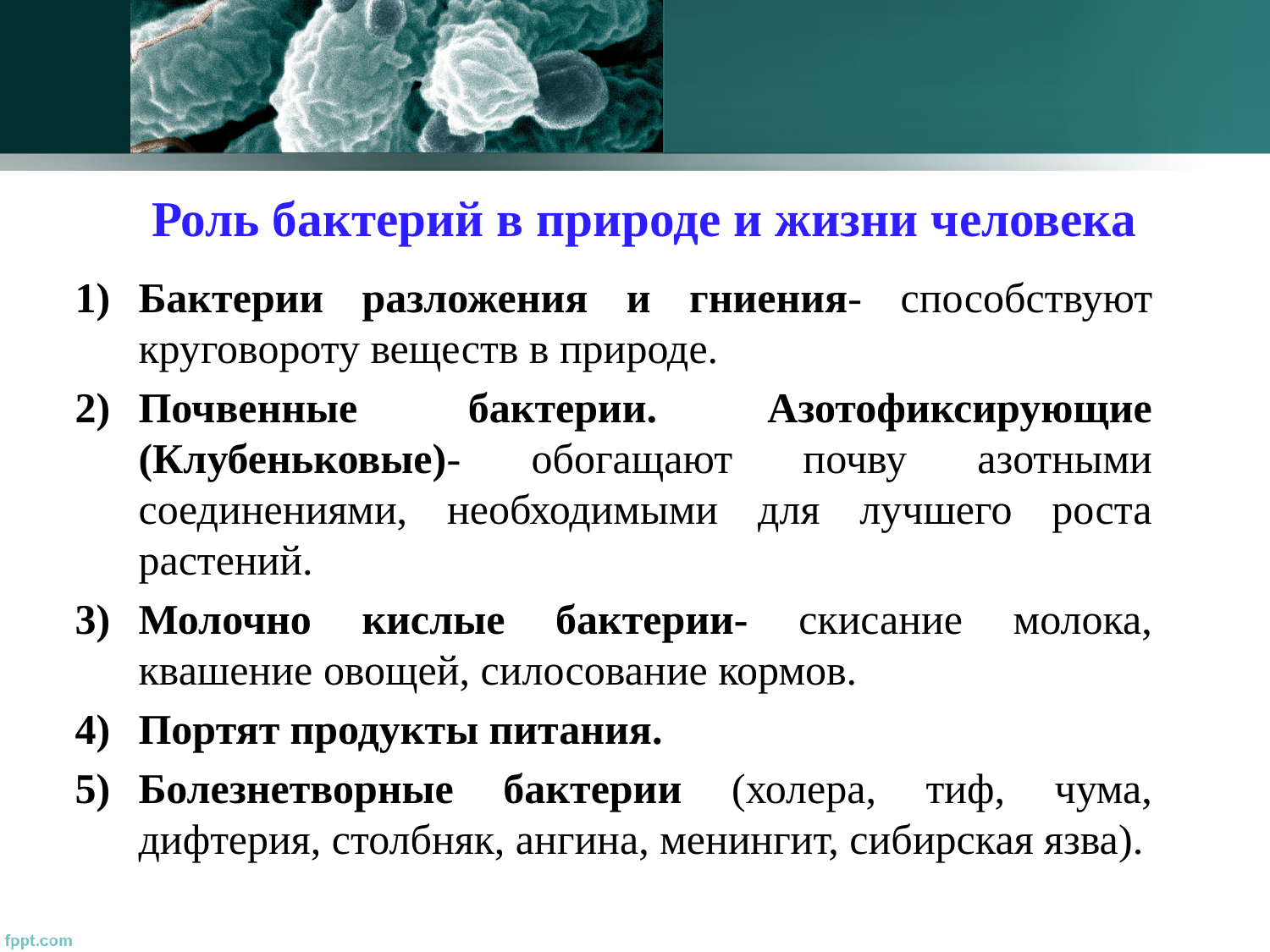

# Роль бактерий в природе и жизни человека
Бактерии разложения и гниения- способствуют круговороту веществ в природе.
Почвенные бактерии. Азотофиксирующие (Клубеньковые)- обогащают почву азотными соединениями, необходимыми для лучшего роста растений.
Молочно кислые бактерии- скисание молока, квашение овощей, силосование кормов.
Портят продукты питания.
Болезнетворные бактерии (холера, тиф, чума, дифтерия, столбняк, ангина, менингит, сибирская язва).